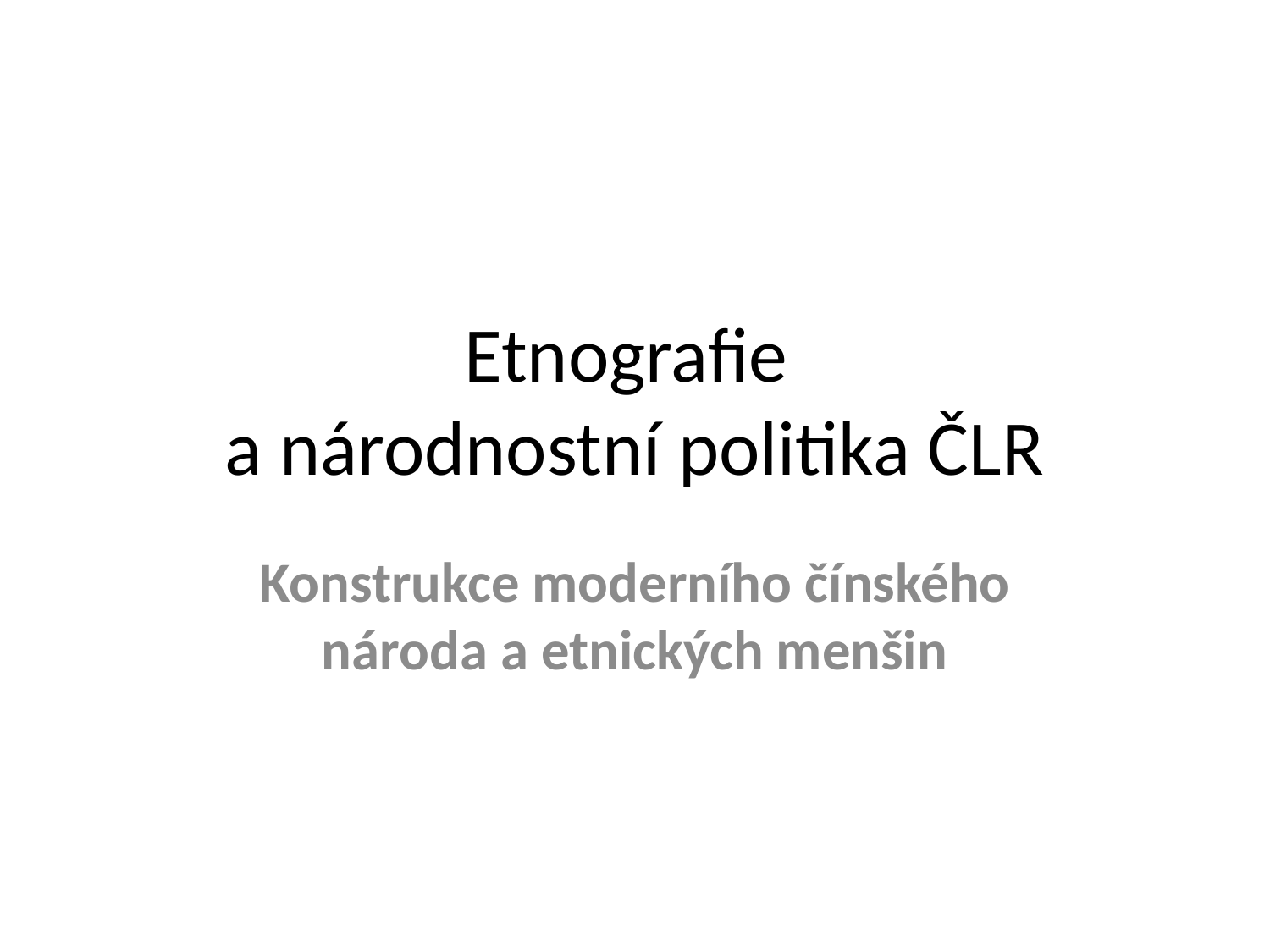

# Etnografie a národnostní politika ČLR
Konstrukce moderního čínského národa a etnických menšin